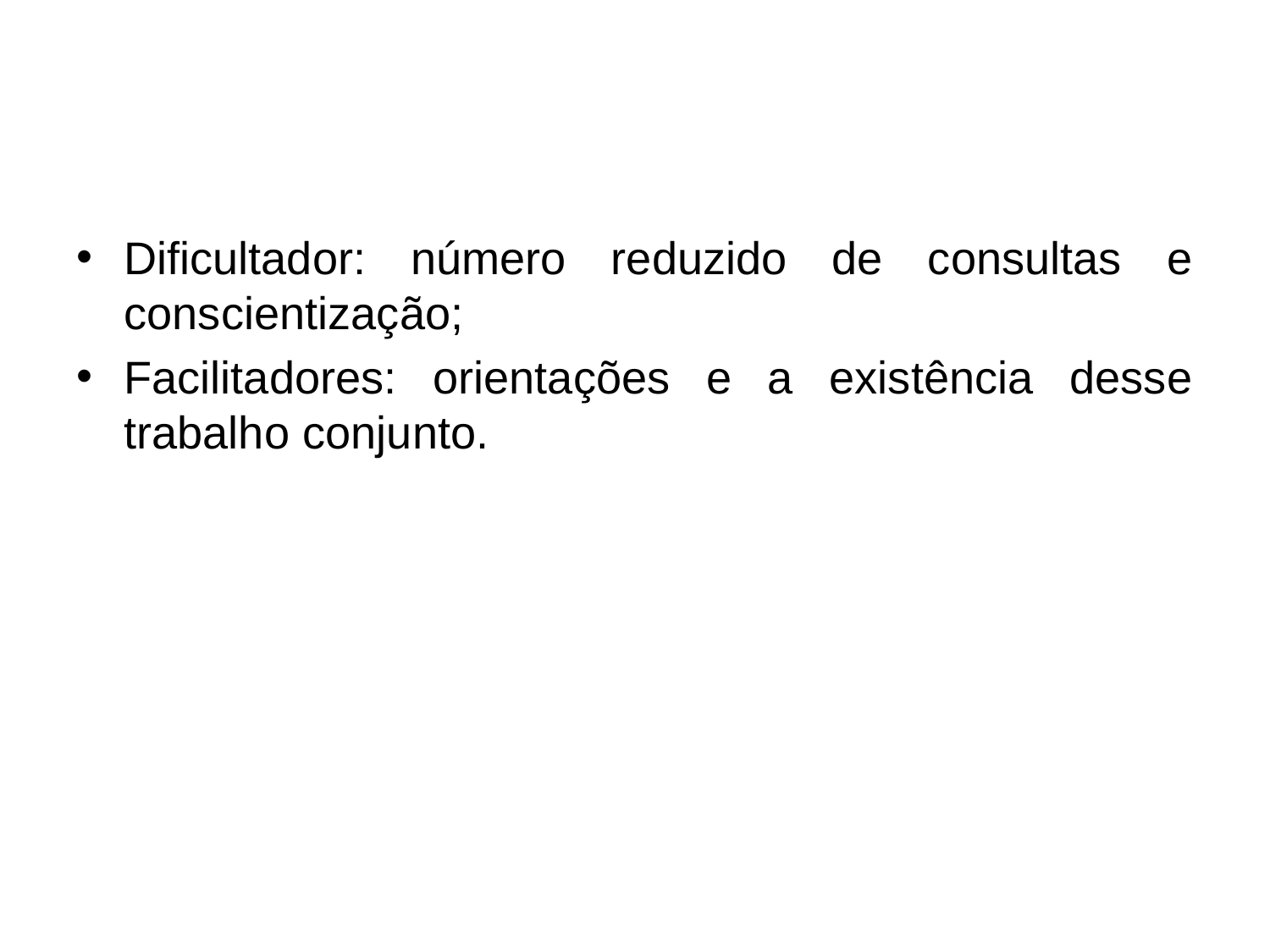

#
Dificultador: número reduzido de consultas e conscientização;
Facilitadores: orientações e a existência desse trabalho conjunto.